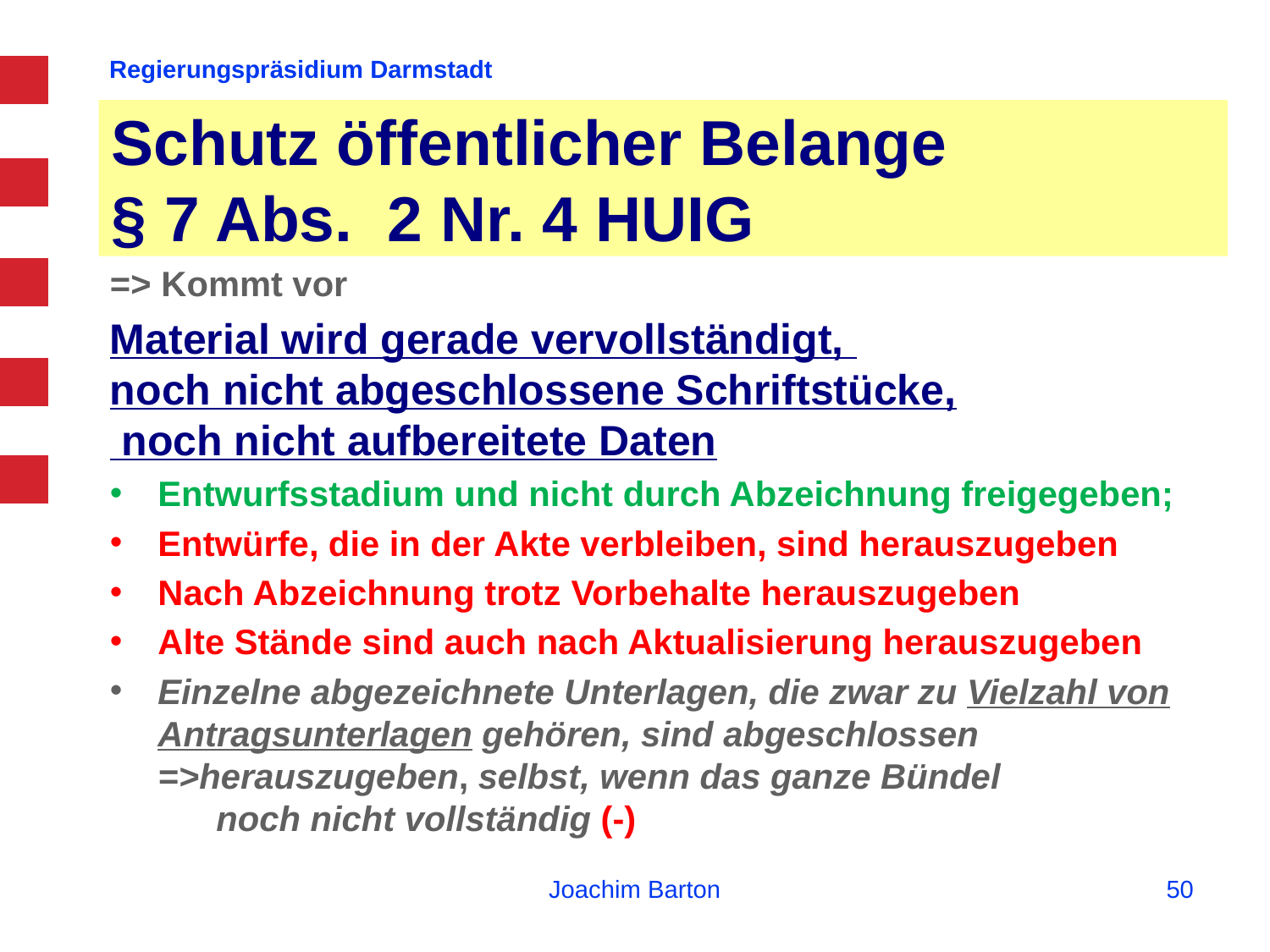

# Schutz öffentlicher Belange § 7 Abs.  2 Nr. 4 HUIG
=> Kommt vor
Material wird gerade vervollständigt,
noch nicht abgeschlossene Schriftstücke,
 noch nicht aufbereitete Daten
Entwurfsstadium und nicht durch Abzeichnung freigegeben;
Entwürfe, die in der Akte verbleiben, sind herauszugeben
Nach Abzeichnung trotz Vorbehalte herauszugeben
Alte Stände sind auch nach Aktualisierung herauszugeben
Einzelne abgezeichnete Unterlagen, die zwar zu Vielzahl von Antragsunterlagen gehören, sind abgeschlossen
=>herauszugeben, selbst, wenn das ganze Bündel
      noch nicht vollständig (-)
Joachim Barton
50